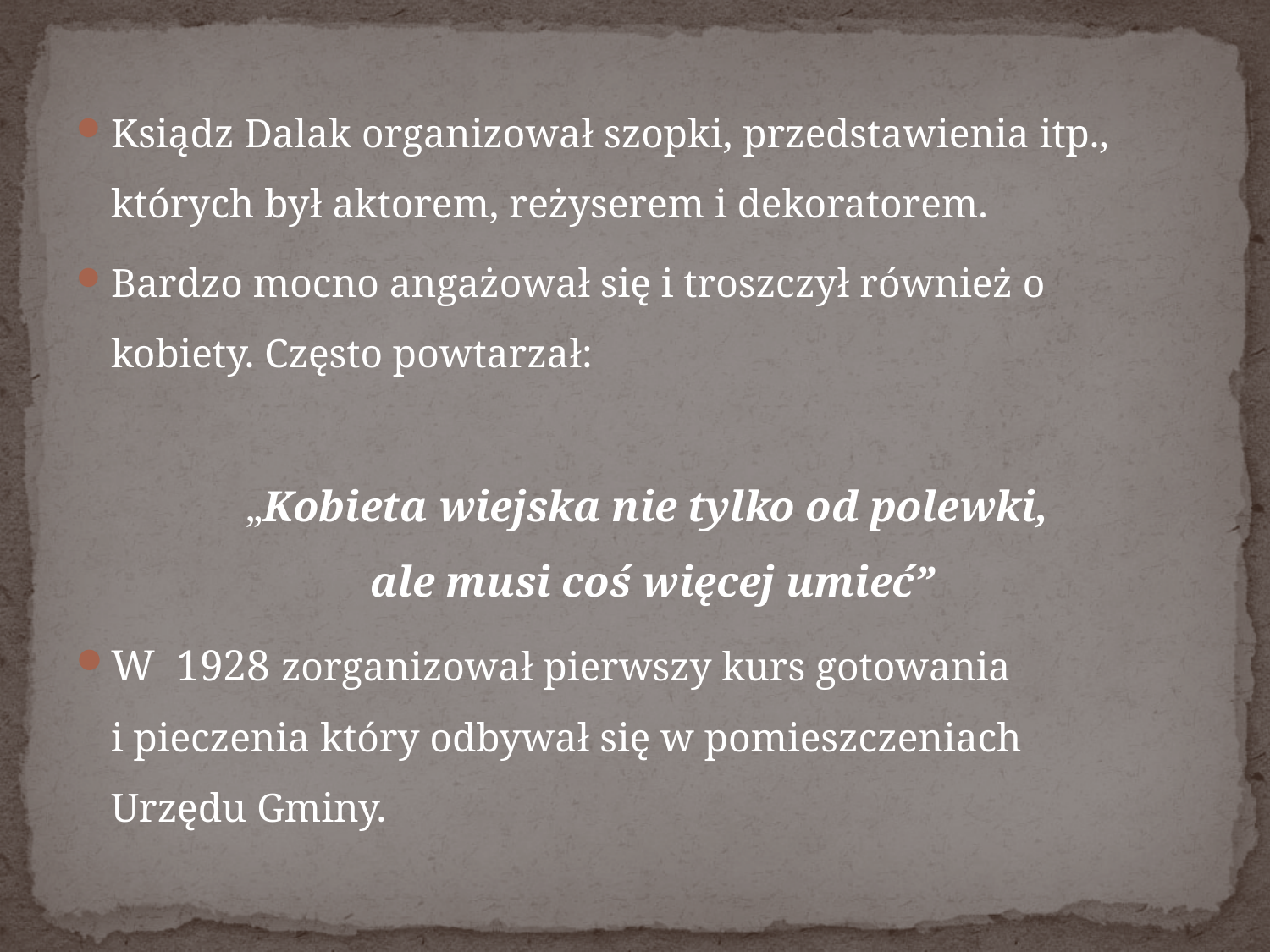

Ksiądz Dalak organizował szopki, przedstawienia itp., których był aktorem, reżyserem i dekoratorem.
Bardzo mocno angażował się i troszczył również o kobiety. Często powtarzał:
„Kobieta wiejska nie tylko od polewki,
ale musi coś więcej umieć”
W  1928 zorganizował pierwszy kurs gotowania
i pieczenia który odbywał się w pomieszczeniach
Urzędu Gminy.